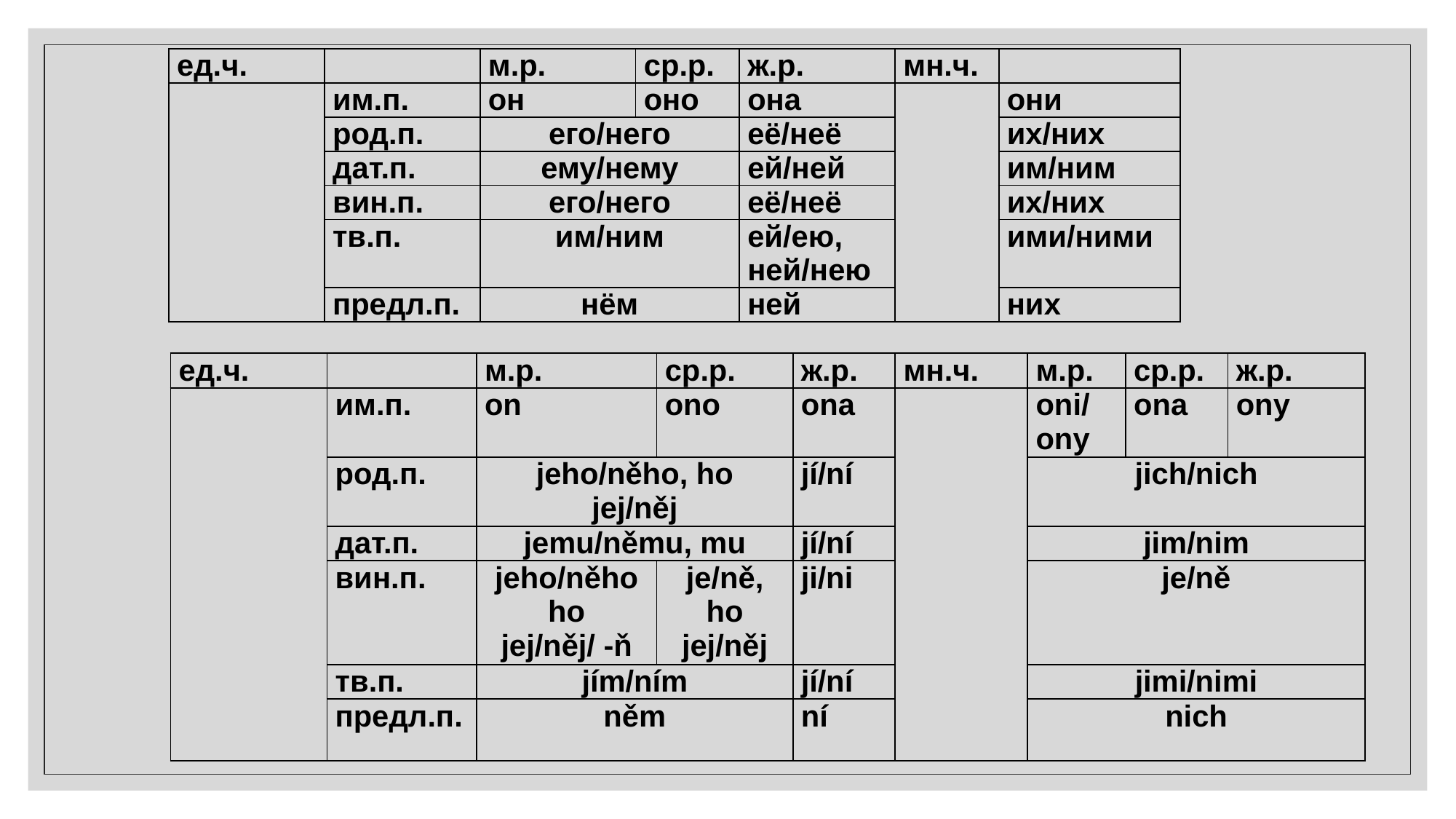

| ед.ч. |  | м.р. | ср.р. | ж.р. | мн.ч. |  |
| --- | --- | --- | --- | --- | --- | --- |
|  | им.п. | он | оно | она |  | они |
|  | род.п. | его/него |  | её/неё |  | их/них |
|  | дат.п. | ему/нему |  | ей/ней |  | им/ним |
|  | вин.п. | его/него |  | её/неё |  | их/них |
|  | тв.п. | им/ним |  | ей/ею, ней/нею |  | ими/ними |
|  | предл.п. | нём |  | ней |  | них |
| ед.ч. |  | м.р. | ср.р. | ж.р. | мн.ч. | м.р. | ср.р. | ж.р. |
| --- | --- | --- | --- | --- | --- | --- | --- | --- |
|  | им.п. | on | ono | ona |  | oni/ony | ona | ony |
|  | род.п. | jeho/něho, ho jej/něj |  | jí/ní |  | jich/nich |  |  |
|  | дат.п. | jemu/němu, mu |  | jí/ní |  | jim/nim |  |  |
|  | вин.п. | jeho/něho ho jej/něj/ -ň | je/ně, ho jej/něj | ji/ni |  | je/ně |  |  |
|  | тв.п. | jím/ním |  | jí/ní |  | jimi/nimi |  |  |
|  | предл.п. | něm |  | ní |  | nich |  |  |